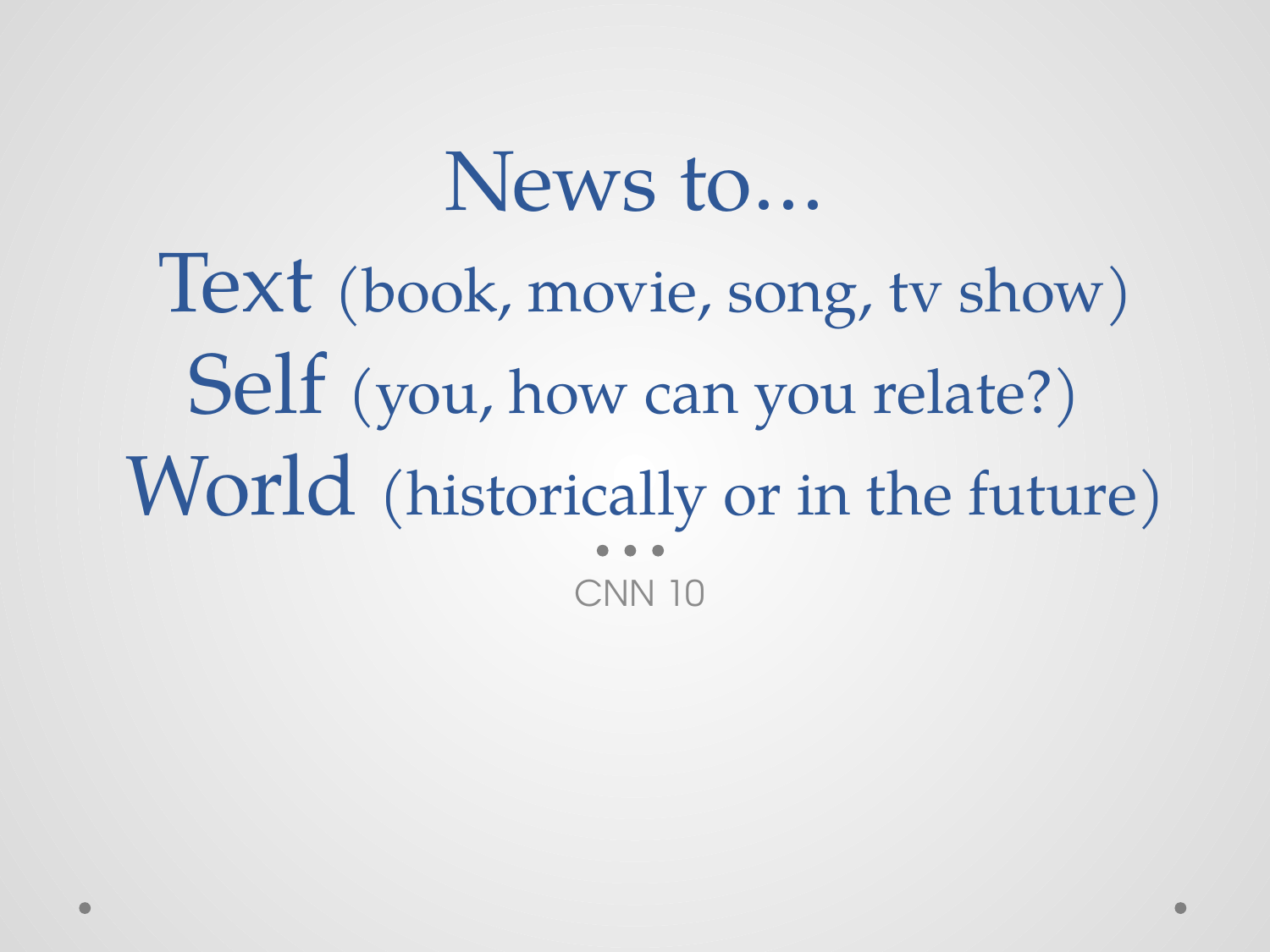

# News to… Text (book, movie, song, tv show) Self (you, how can you relate?) World (historically or in the future)
CNN 10